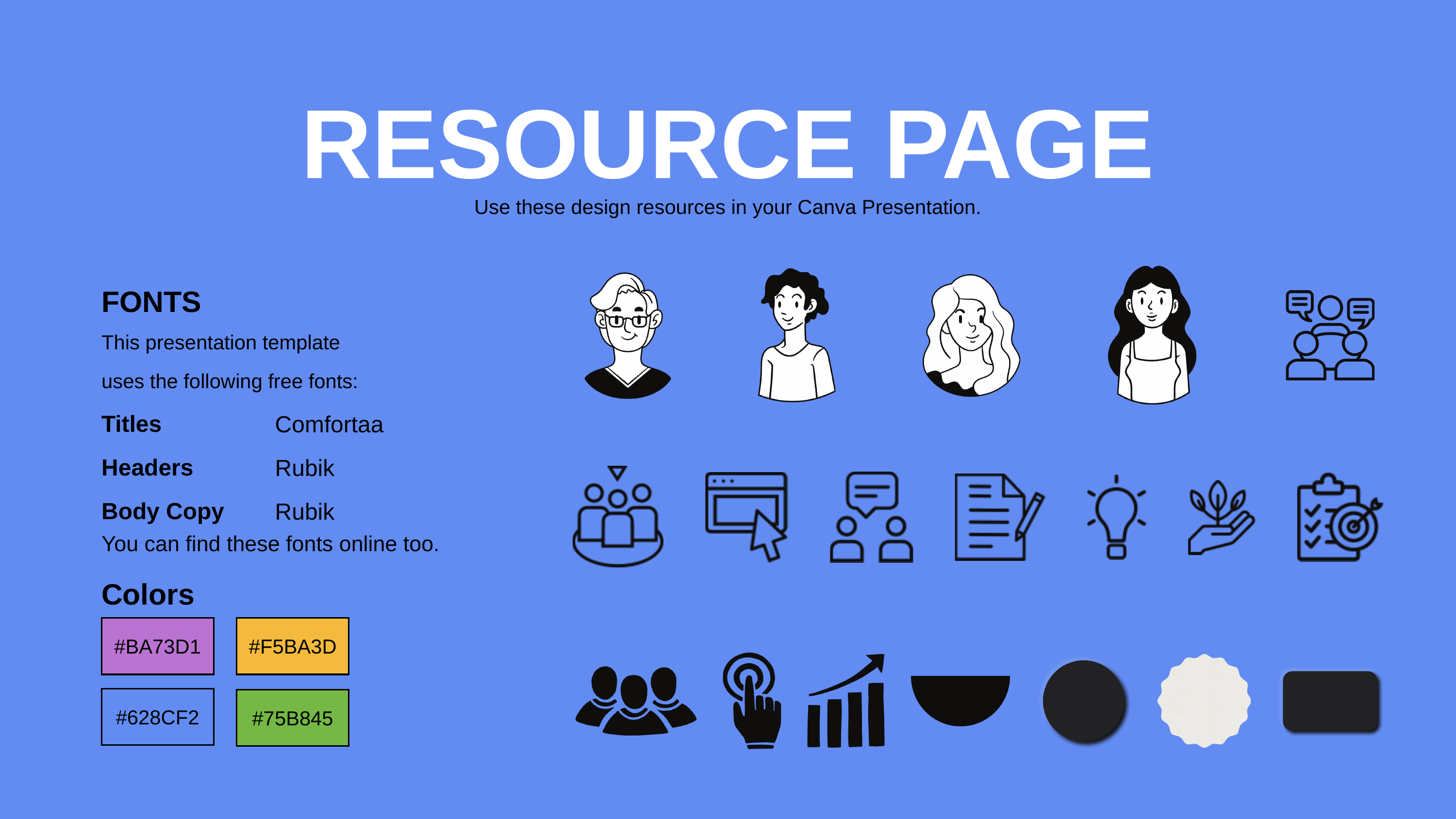

RESOURCE PAGE
Use these design resources in your Canva Presentation.

FONTS

This presentation template
uses the following free fonts:
Titles
Headers
Body Copy
Comfortaa
Rubik
Rubik

You can find these fonts online too.
Colors

#BA73D1

#F5BA3D

#628CF2

#75B845